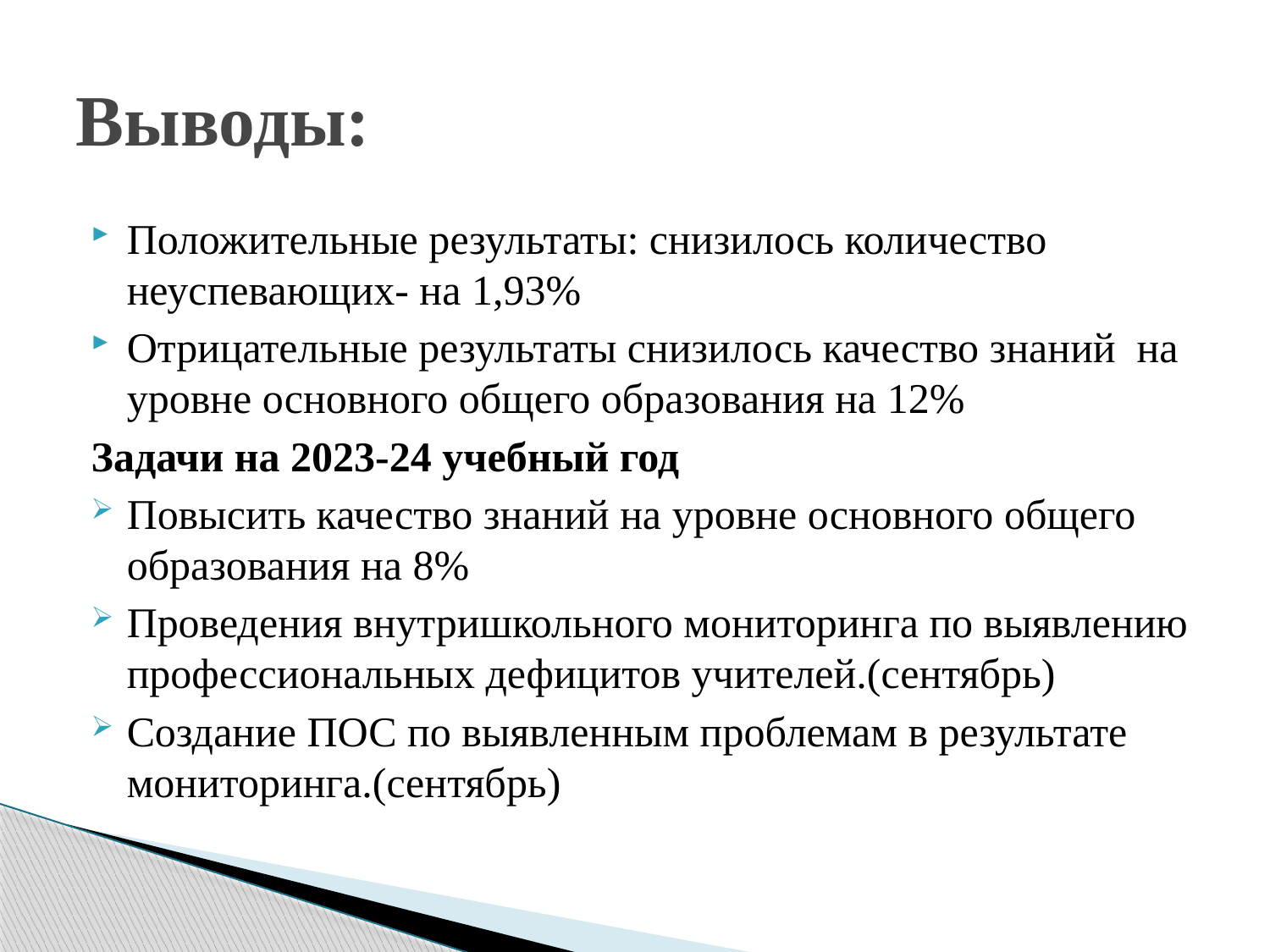

# Выводы:
Положительные результаты: снизилось количество неуспевающих- на 1,93%
Отрицательные результаты снизилось качество знаний  на уровне основного общего образования на 12%
Задачи на 2023-24 учебный год
Повысить качество знаний на уровне основного общего образования на 8%
Проведения внутришкольного мониторинга по выявлению профессиональных дефицитов учителей.(сентябрь)
Создание ПОС по выявленным проблемам в результате  мониторинга.(сентябрь)